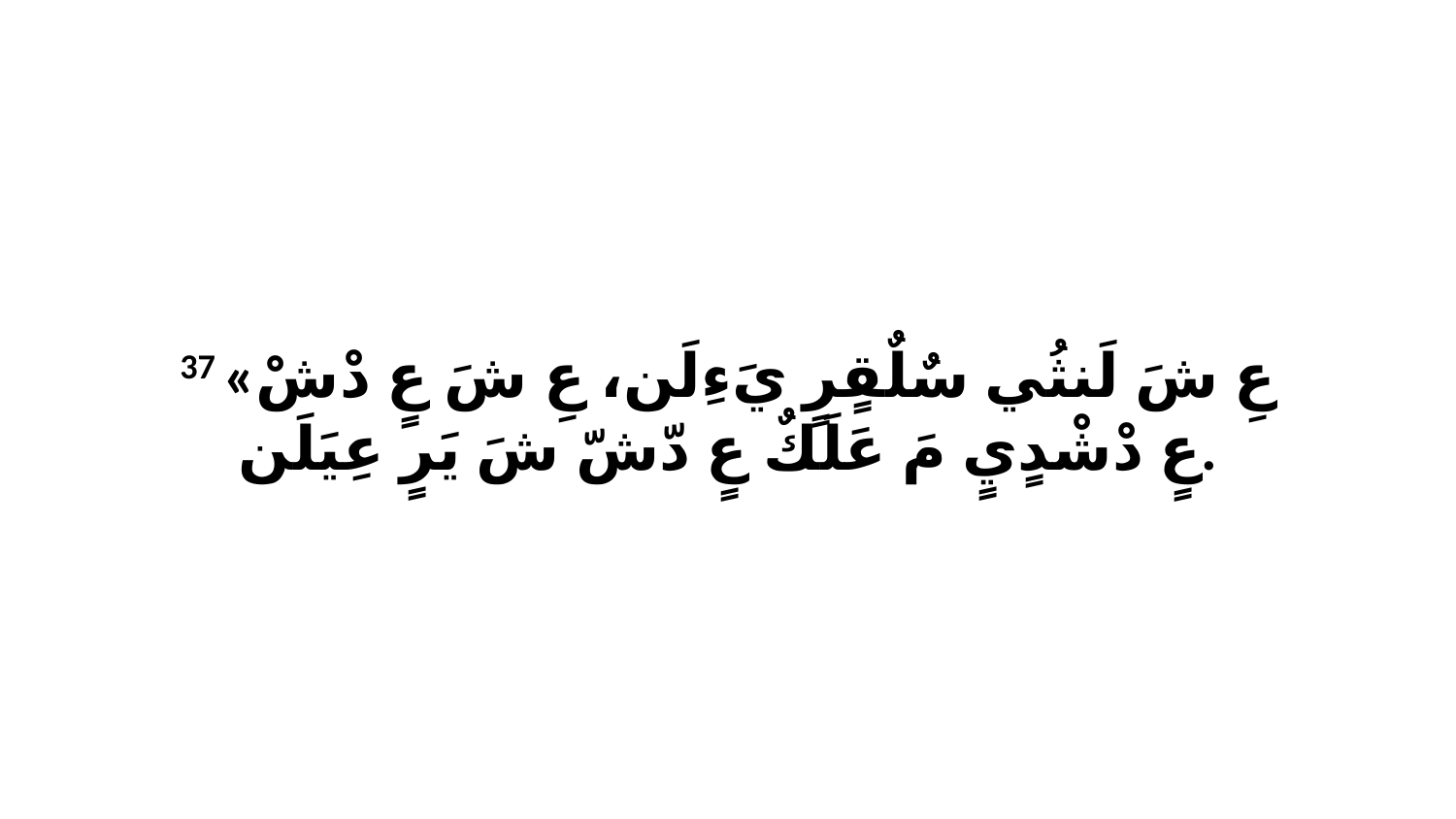

37 «عِ شَ لَنثُي سٌلٌقٍرٍ يَءِلَن، عِ شَ عٍ دْشْ عٍ دْشْدٍيٍ مَ عَلَكٌ عٍ دّشّ شَ يَرٍ عِيَلَن.